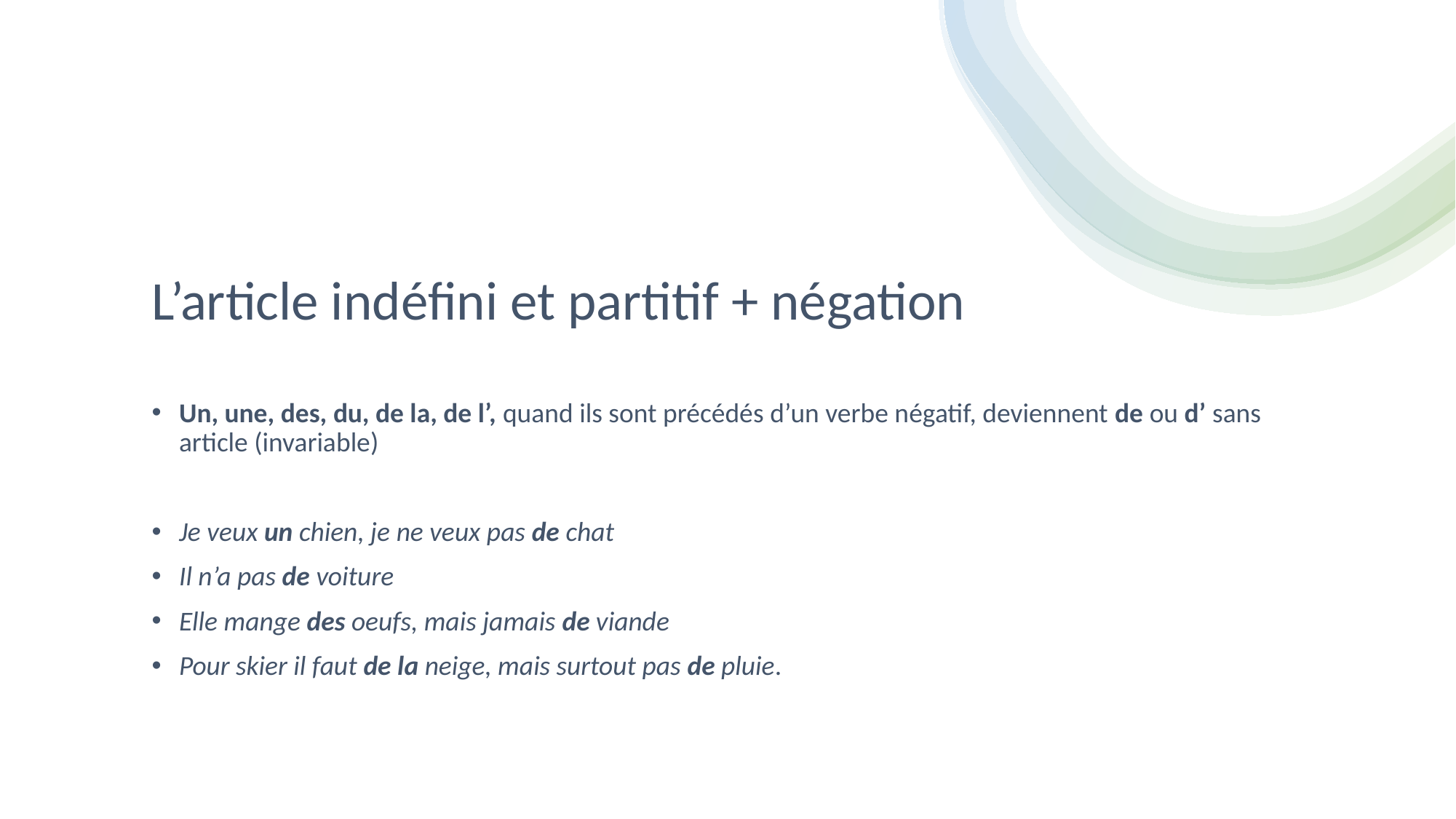

# L’article indéfini et partitif + négation
Un, une, des, du, de la, de l’, quand ils sont précédés d’un verbe négatif, deviennent de ou d’ sans article (invariable)

Je veux un chien, je ne veux pas de chat
Il n’a pas de voiture
Elle mange des oeufs, mais jamais de viande
Pour skier il faut de la neige, mais surtout pas de pluie.